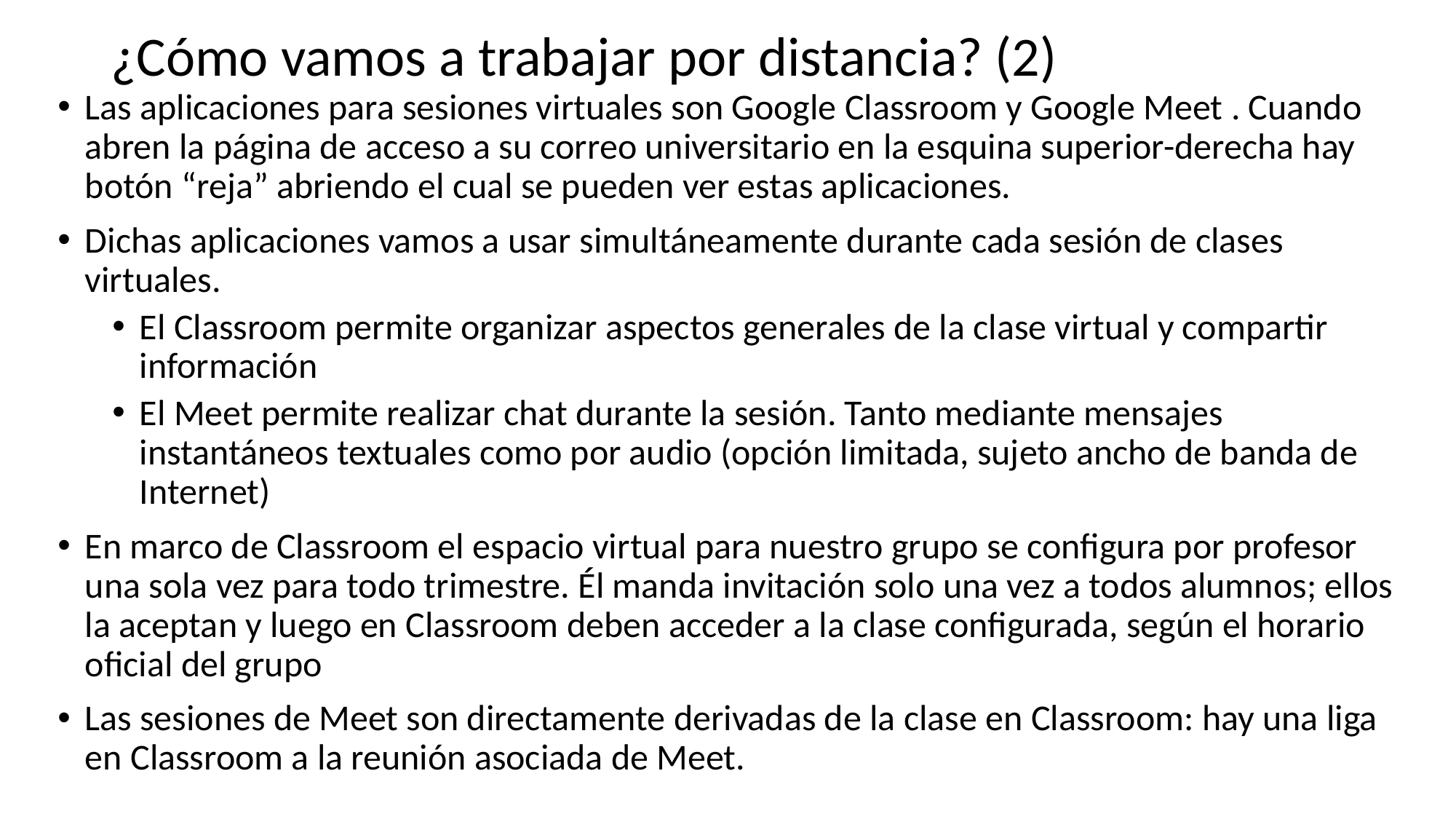

# ¿Cómo vamos a trabajar por distancia? (2)
Las aplicaciones para sesiones virtuales son Google Classroom y Google Meet . Cuando abren la página de acceso a su correo universitario en la esquina superior-derecha hay botón “reja” abriendo el cual se pueden ver estas aplicaciones.
Dichas aplicaciones vamos a usar simultáneamente durante cada sesión de clases virtuales.
El Classroom permite organizar aspectos generales de la clase virtual y compartir información
El Meet permite realizar chat durante la sesión. Tanto mediante mensajes instantáneos textuales como por audio (opción limitada, sujeto ancho de banda de Internet)
En marco de Classroom el espacio virtual para nuestro grupo se configura por profesor una sola vez para todo trimestre. Él manda invitación solo una vez a todos alumnos; ellos la aceptan y luego en Classroom deben acceder a la clase configurada, según el horario oficial del grupo
Las sesiones de Meet son directamente derivadas de la clase en Classroom: hay una liga en Classroom a la reunión asociada de Meet.